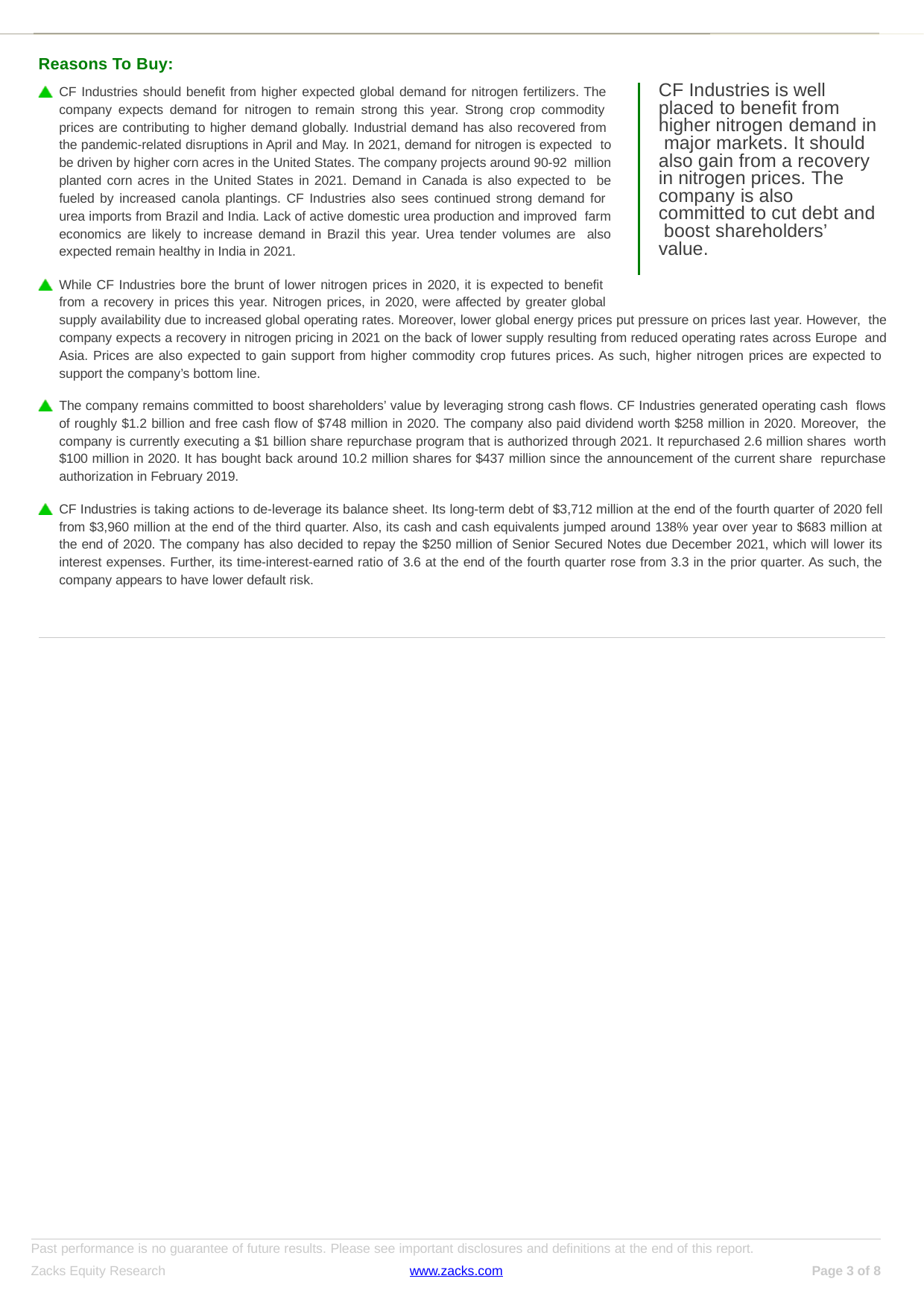

Reasons To Buy:
CF Industries should benefit from higher expected global demand for nitrogen fertilizers. The  company expects demand for nitrogen to remain strong this year. Strong crop commodity  prices are contributing to higher demand globally. Industrial demand has also recovered from  the pandemic-related disruptions in April and May. In 2021, demand for nitrogen is expected  to be driven by higher corn acres in the United States. The company projects around 90-92  million planted corn acres in the United States in 2021. Demand in Canada is also expected to  be fueled by increased canola plantings. CF Industries also sees continued strong demand for  urea imports from Brazil and India. Lack of active domestic urea production and improved  farm economics are likely to increase demand in Brazil this year. Urea tender volumes are  also expected remain healthy in India in 2021.
CF Industries is well  placed to benefit from  higher nitrogen demand in  major markets. It should  also gain from a recovery  in nitrogen prices. The  company is also  committed to cut debt and  boost shareholders’  value.

While CF Industries bore the brunt of lower nitrogen prices in 2020, it is expected to benefit  from a recovery in prices this year. Nitrogen prices, in 2020, were affected by greater global
supply availability due to increased global operating rates. Moreover, lower global energy prices put pressure on prices last year. However,  the company expects a recovery in nitrogen pricing in 2021 on the back of lower supply resulting from reduced operating rates across Europe  and Asia. Prices are also expected to gain support from higher commodity crop futures prices. As such, higher nitrogen prices are expected to  support the company’s bottom line.

The company remains committed to boost shareholders’ value by leveraging strong cash flows. CF Industries generated operating cash  flows of roughly $1.2 billion and free cash flow of $748 million in 2020. The company also paid dividend worth $258 million in 2020. Moreover,  the company is currently executing a $1 billion share repurchase program that is authorized through 2021. It repurchased 2.6 million shares  worth $100 million in 2020. It has bought back around 10.2 million shares for $437 million since the announcement of the current share  repurchase authorization in February 2019.

CF Industries is taking actions to de-leverage its balance sheet. Its long-term debt of $3,712 million at the end of the fourth quarter of 2020 fell  from $3,960 million at the end of the third quarter. Also, its cash and cash equivalents jumped around 138% year over year to $683 million at  the end of 2020. The company has also decided to repay the $250 million of Senior Secured Notes due December 2021, which will lower its  interest expenses. Further, its time-interest-earned ratio of 3.6 at the end of the fourth quarter rose from 3.3 in the prior quarter. As such, the  company appears to have lower default risk.

Past performance is no guarantee of future results. Please see important disclosures and definitions at the end of this report.
Zacks Equity Research
www.zacks.com
Page 3 of 8